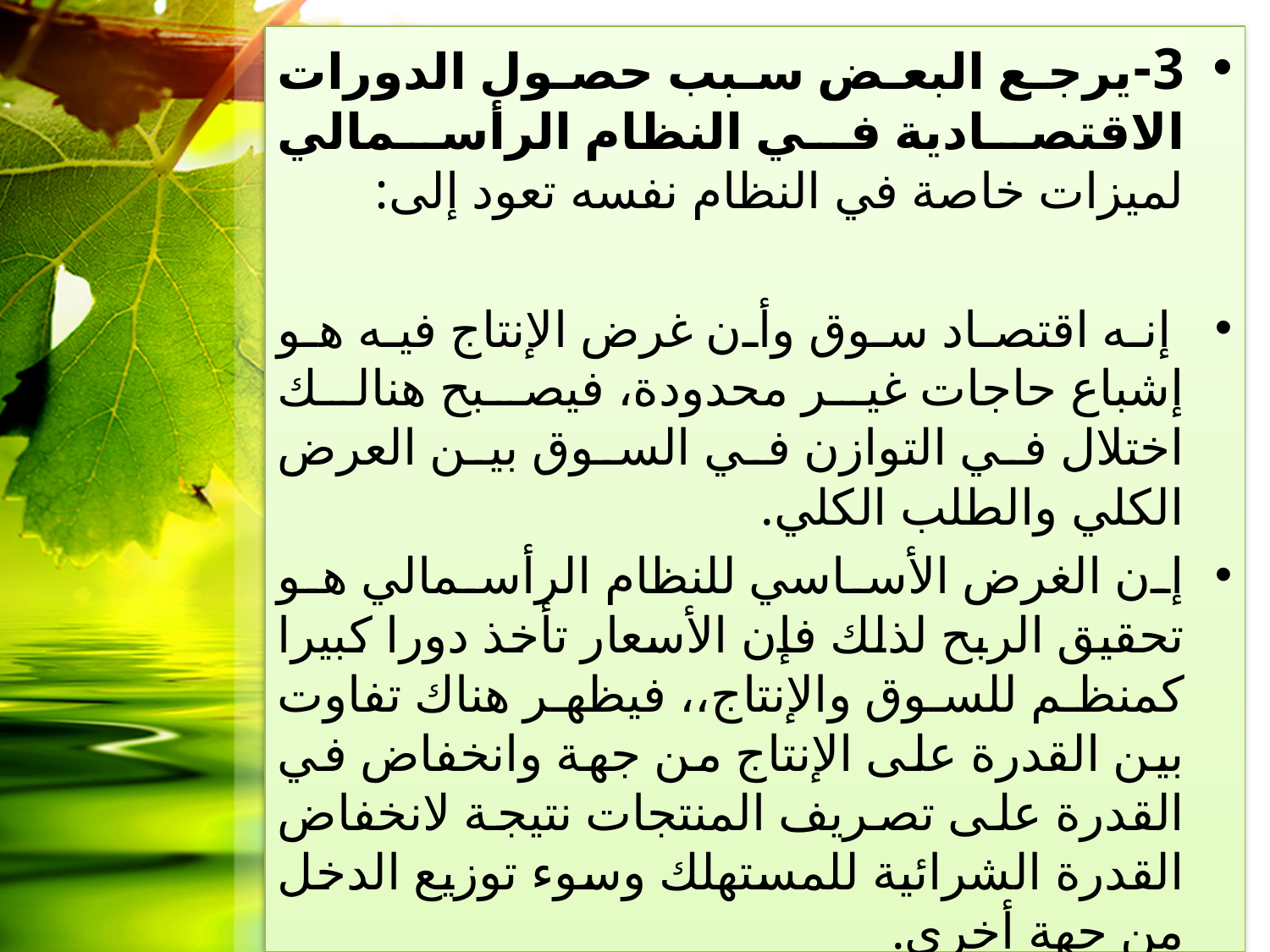

3-يرجع البعض سبب حصول الدورات الاقتصادية في النظام الرأسمالي لميزات خاصة في النظام نفسه تعود إلى:

 إنه اقتصاد سوق وأن غرض الإنتاج فيه هو إشباع حاجات غير محدودة، فيصبح هنالك اختلال في التوازن في السوق بين العرض الكلي والطلب الكلي.
إن الغرض الأساسي للنظام الرأسمالي هو تحقيق الربح لذلك فإن الأسعار تأخذ دورا كبيرا كمنظم للسوق والإنتاج،، فيظهر هناك تفاوت بين القدرة على الإنتاج من جهة وانخفاض في القدرة على تصريف المنتجات نتيجة لانخفاض القدرة الشرائية للمستهلك وسوء توزيع الدخل من جهة أخرى.